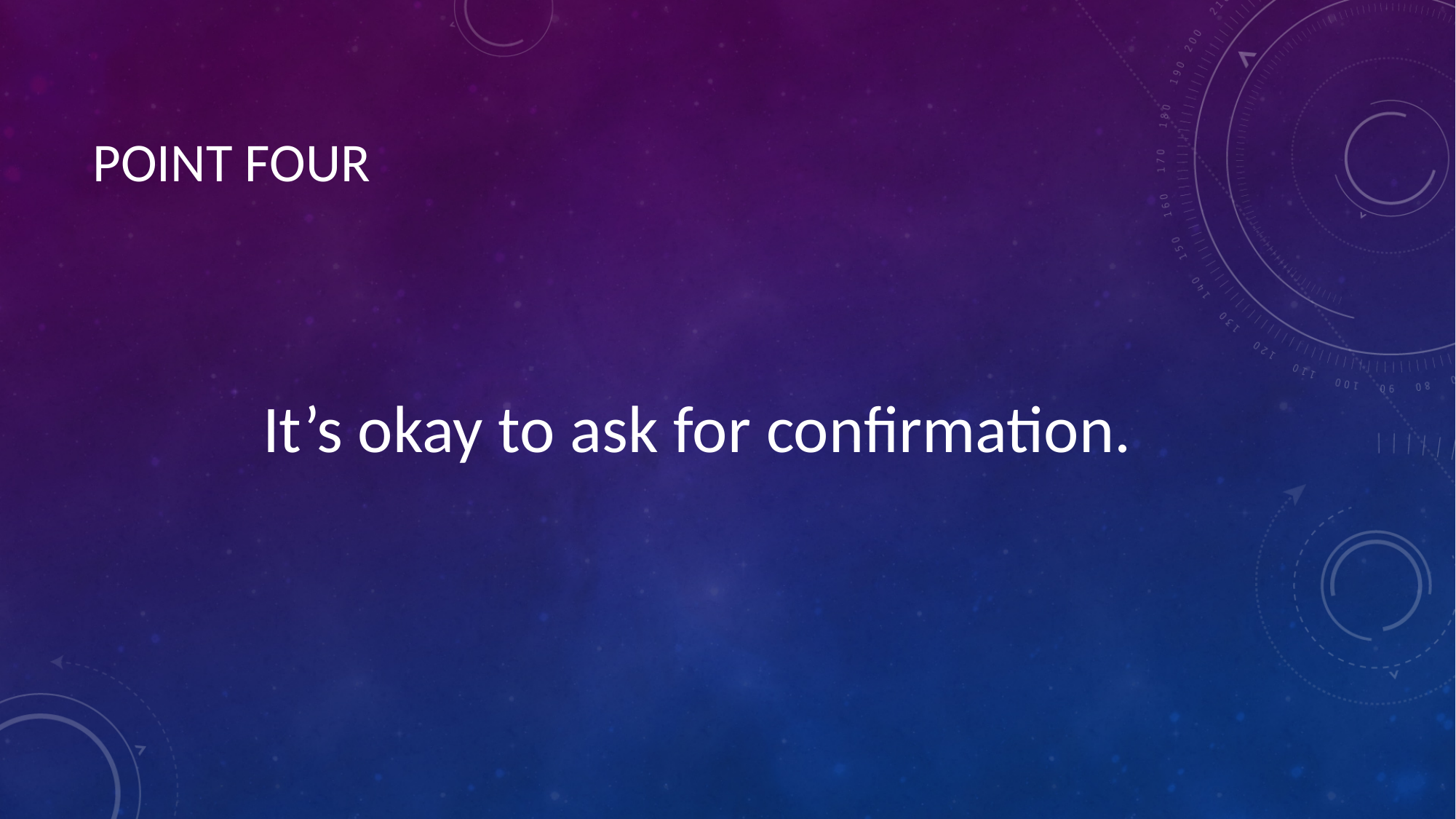

# Point four
It’s okay to ask for confirmation.